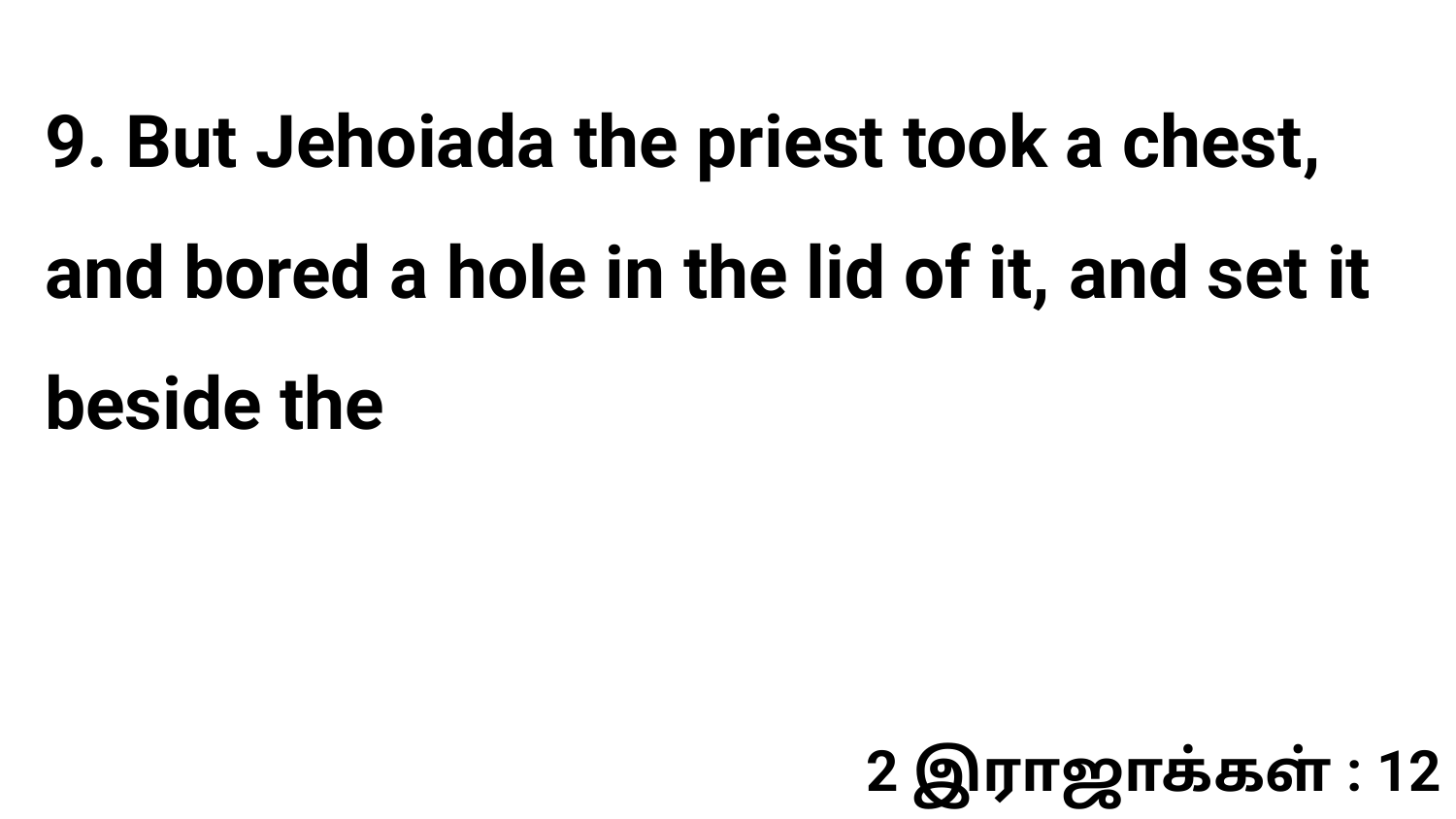

9. But Jehoiada the priest took a chest, and bored a hole in the lid of it, and set it beside the
2 இராஜாக்கள் : 12